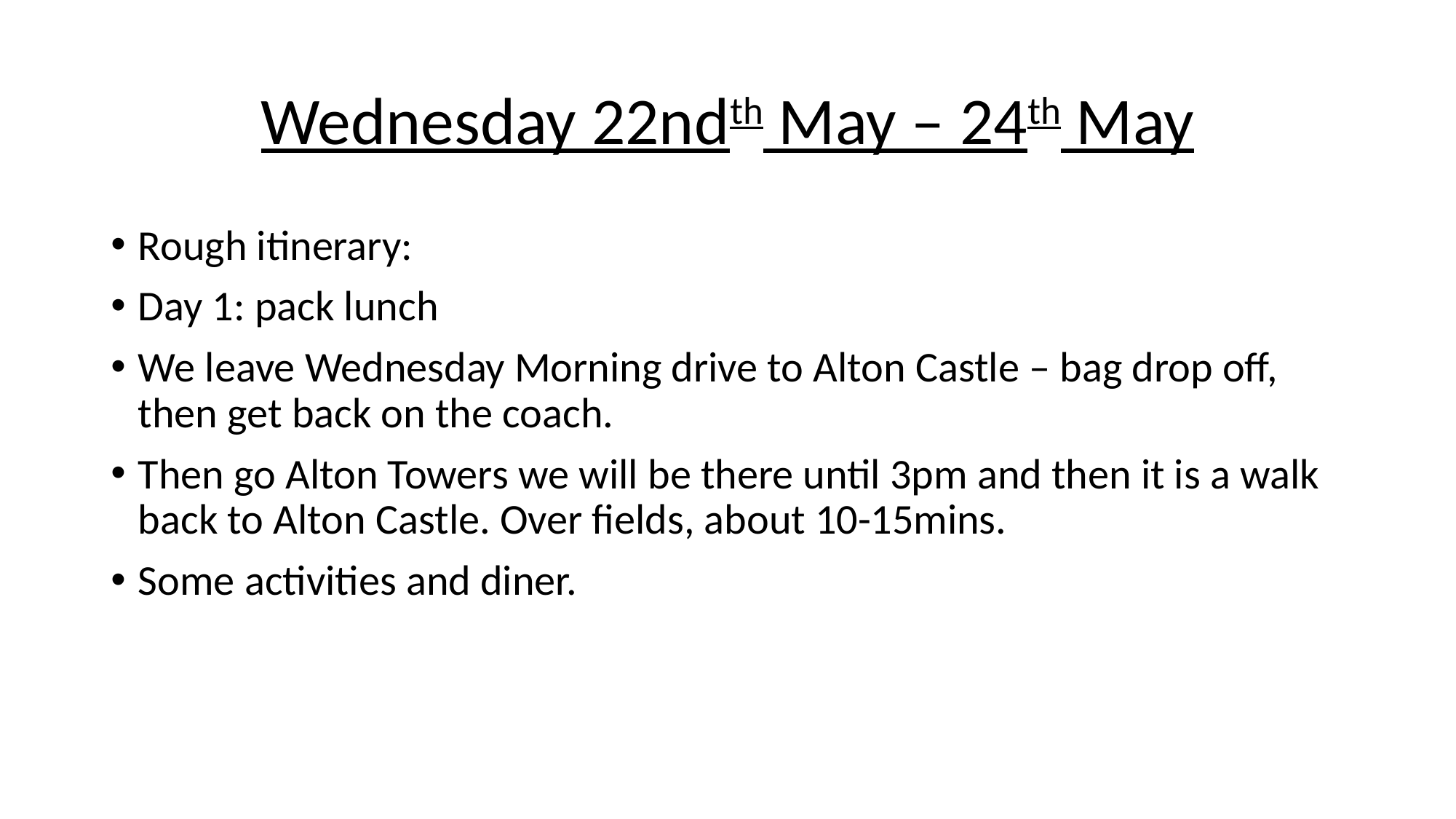

# Wednesday 22ndth May – 24th May
Rough itinerary:
Day 1: pack lunch
We leave Wednesday Morning drive to Alton Castle – bag drop off, then get back on the coach.
Then go Alton Towers we will be there until 3pm and then it is a walk back to Alton Castle. Over fields, about 10-15mins.
Some activities and diner.